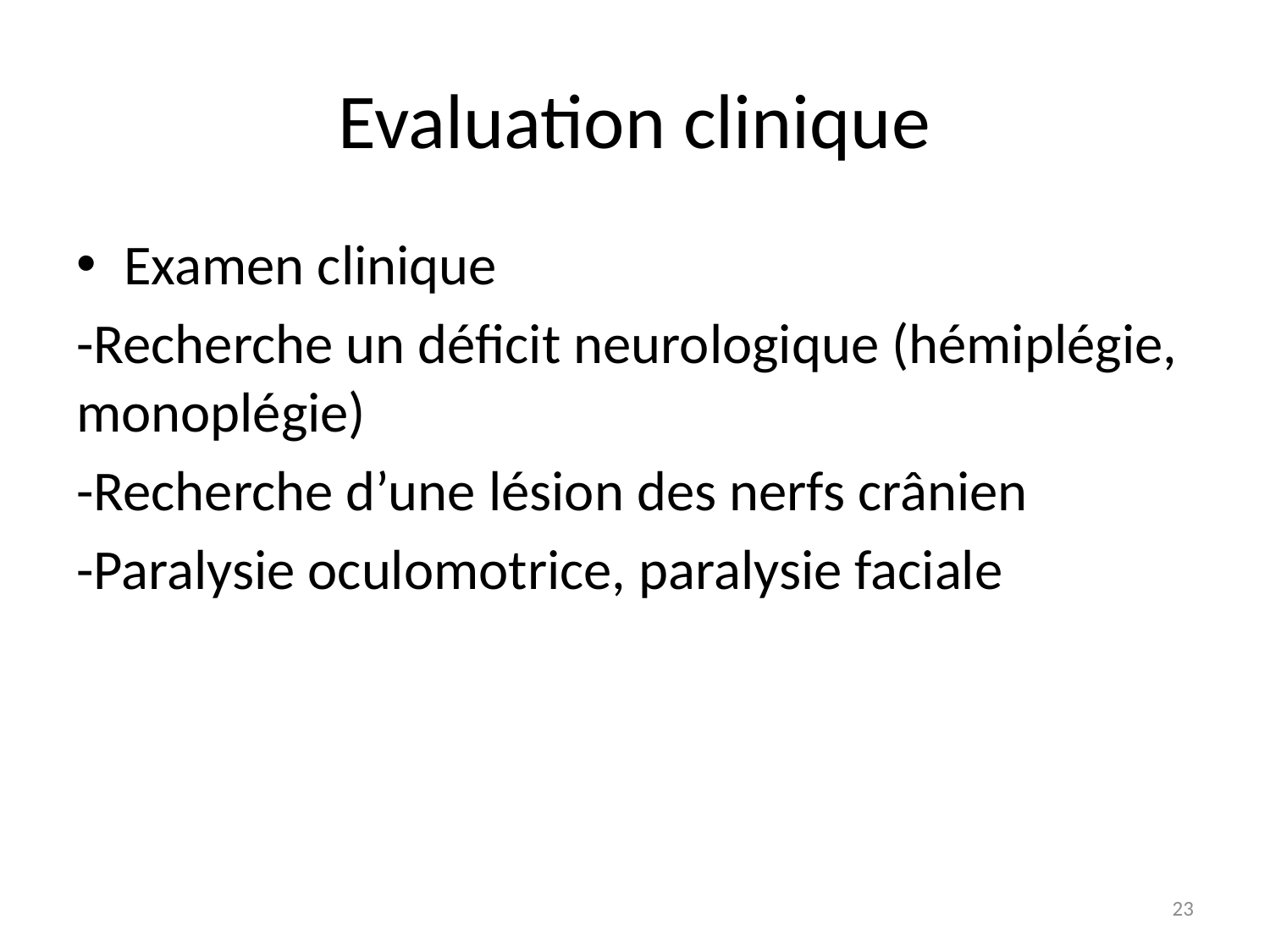

# Evaluation clinique
Examen clinique
-Recherche un déficit neurologique (hémiplégie, monoplégie)
-Recherche d’une lésion des nerfs crânien
-Paralysie oculomotrice, paralysie faciale

23